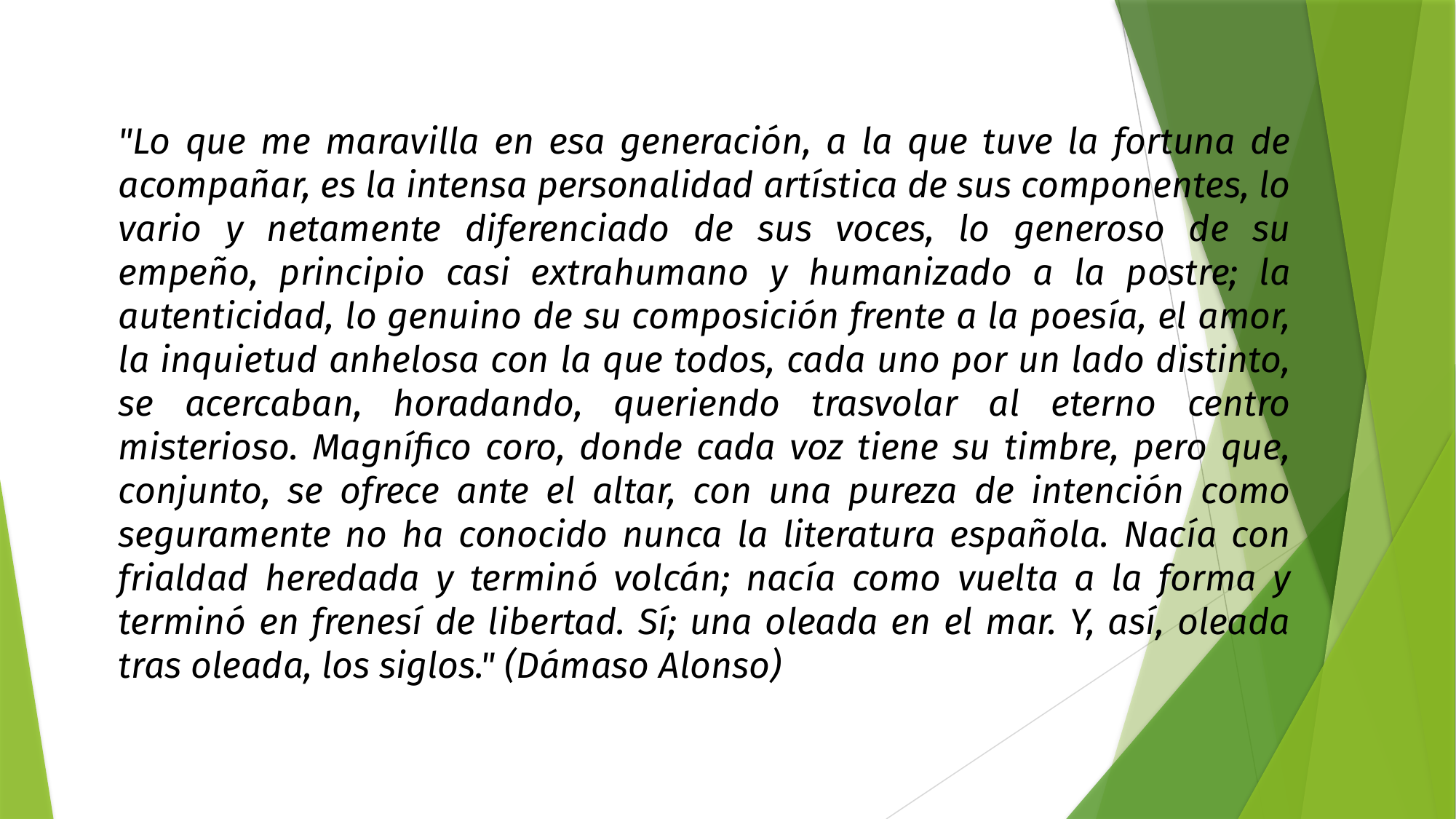

"Lo que me maravilla en esa generación, a la que tuve la fortuna de acompañar, es la intensa personalidad artística de sus componentes, lo vario y netamente diferenciado de sus voces, lo generoso de su empeño, principio casi extrahumano y humanizado a la postre; la autenticidad, lo genuino de su composición frente a la poesía, el amor, la inquietud anhelosa con la que todos, cada uno por un lado distinto, se acercaban, horadando, queriendo trasvolar al eterno centro misterioso. Magnífico coro, donde cada voz tiene su timbre, pero que, conjunto, se ofrece ante el altar, con una pureza de intención como seguramente no ha conocido nunca la literatura española. Nacía con frialdad heredada y terminó volcán; nacía como vuelta a la forma y terminó en frenesí de libertad. Sí; una oleada en el mar. Y, así, oleada tras oleada, los siglos." (Dámaso Alonso)